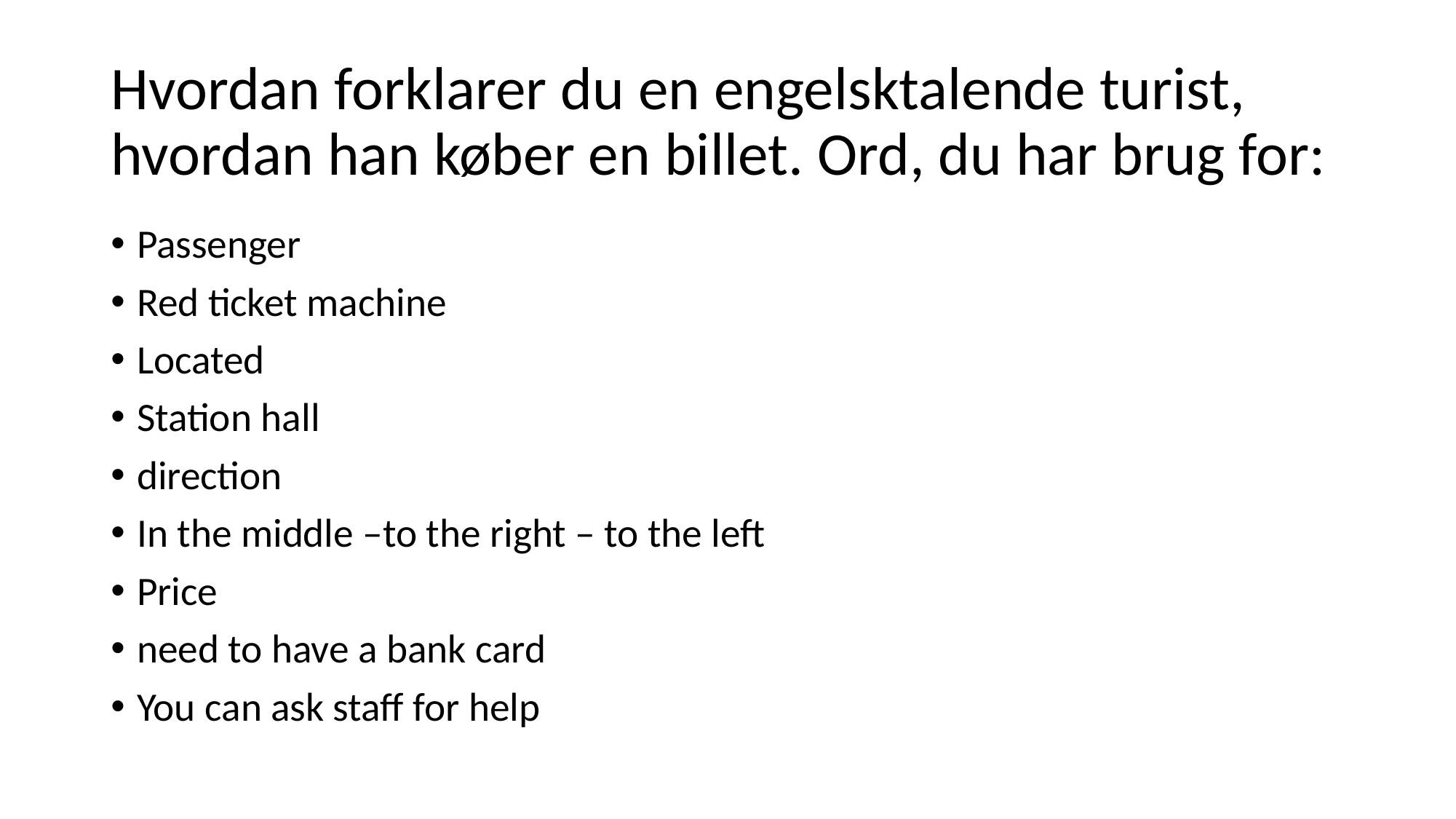

# Hvordan forklarer du en engelsktalende turist, hvordan han køber en billet. Ord, du har brug for:
Passenger
Red ticket machine
Located
Station hall
direction
In the middle –to the right – to the left
Price
need to have a bank card
You can ask staff for help